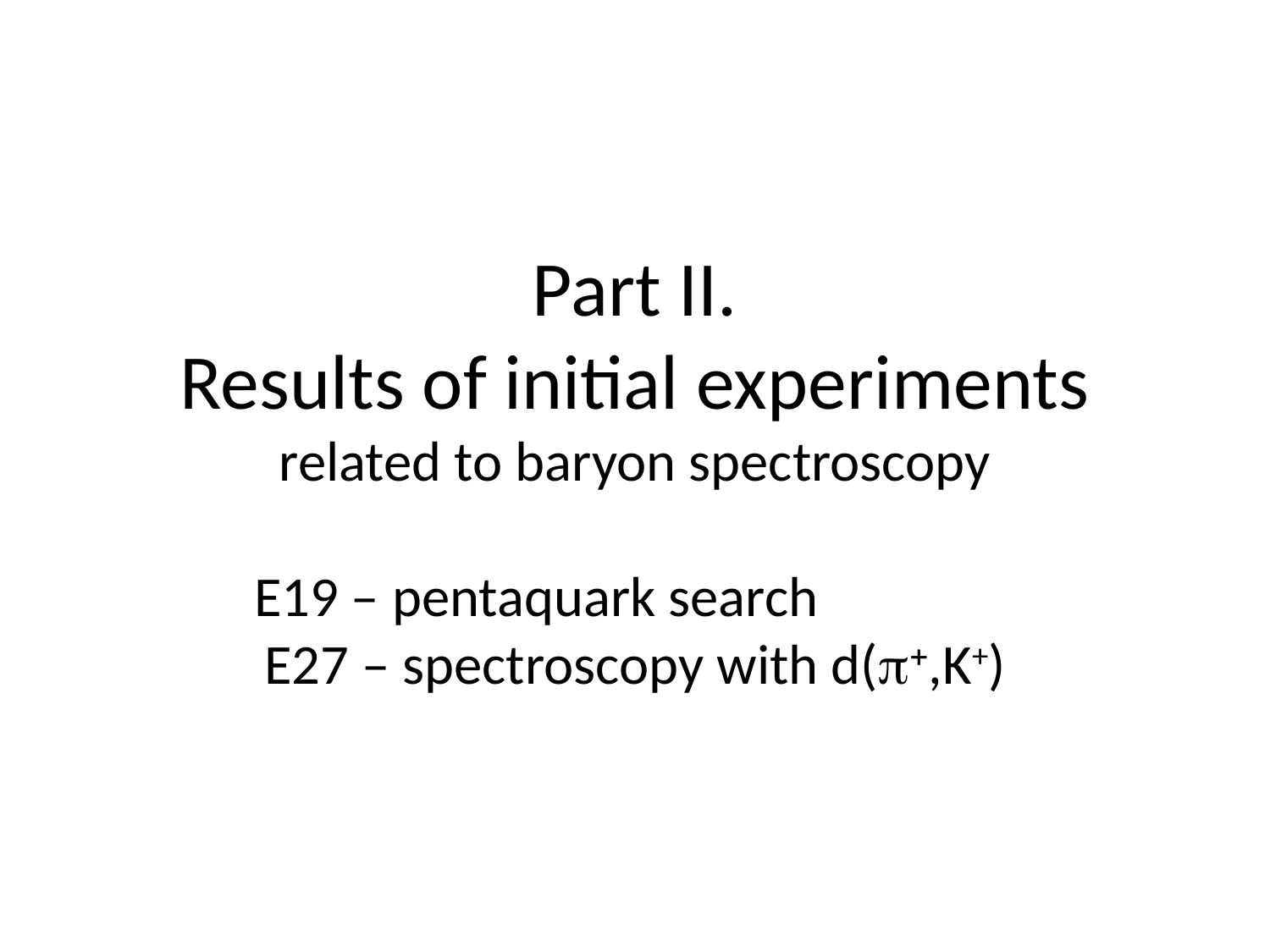

# Part II. Results of initial experiments related to baryon spectroscopy E19 – pentaquark search E27 – spectroscopy with d(π+,K+)